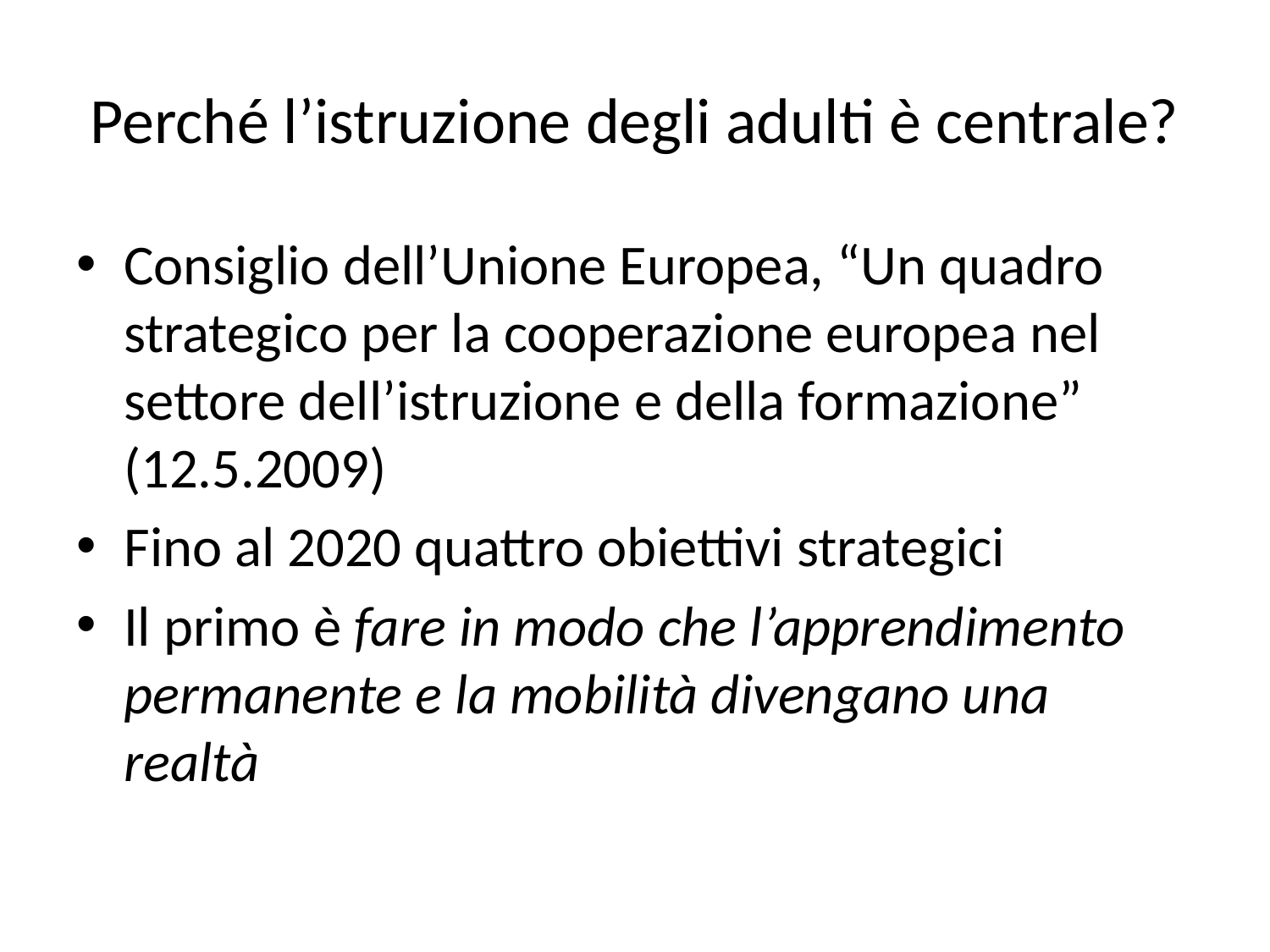

# Perché l’istruzione degli adulti è centrale?
Consiglio dell’Unione Europea, “Un quadro strategico per la cooperazione europea nel settore dell’istruzione e della formazione” (12.5.2009)
Fino al 2020 quattro obiettivi strategici
Il primo è fare in modo che l’apprendimento permanente e la mobilità divengano una realtà